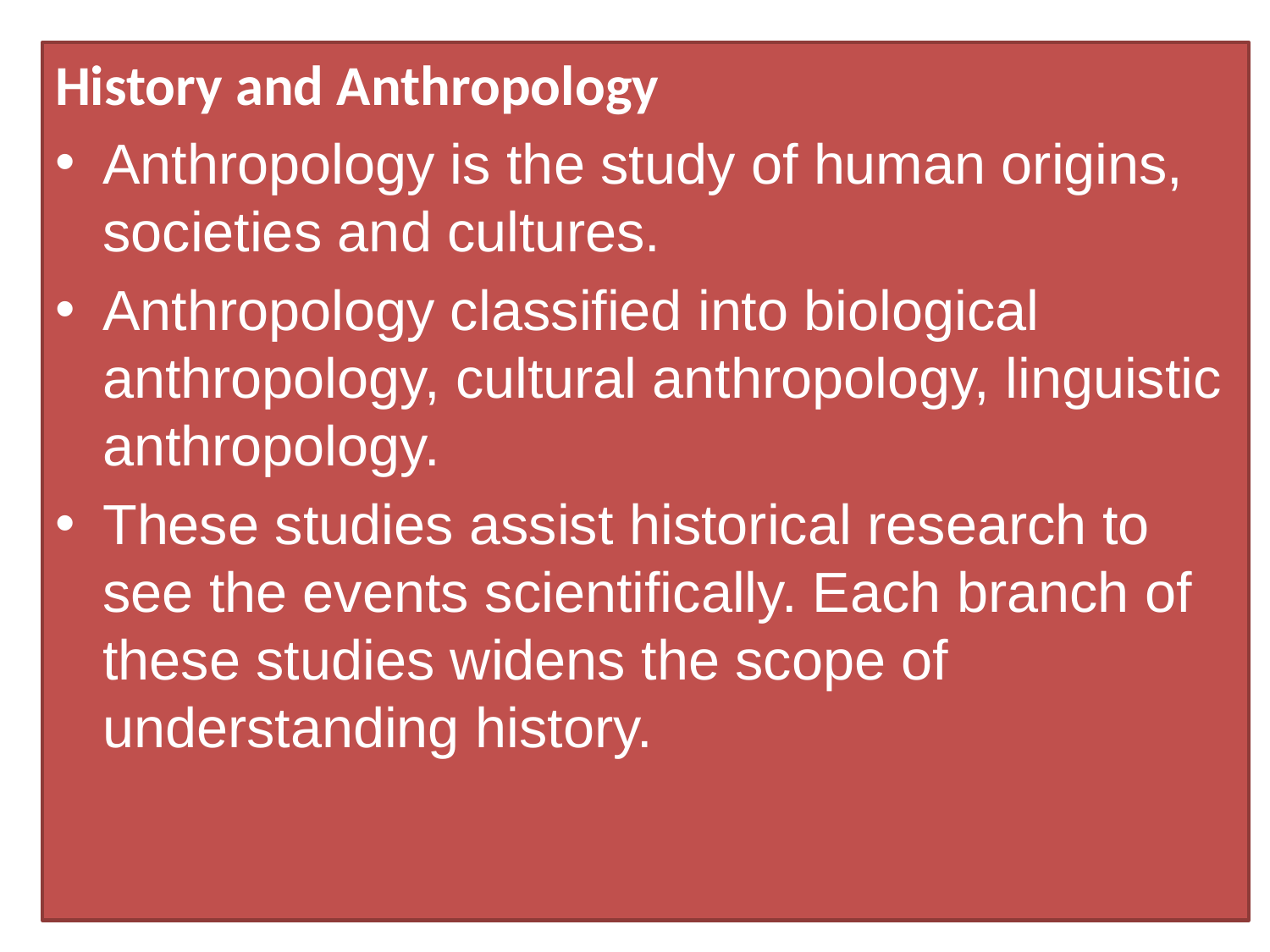

#
History and Anthropology
Anthropology is the study of human origins, societies and cultures.
Anthropology classified into biological anthropology, cultural anthropology, linguistic anthropology.
These studies assist historical research to see the events scientifically. Each branch of these studies widens the scope of understanding history.